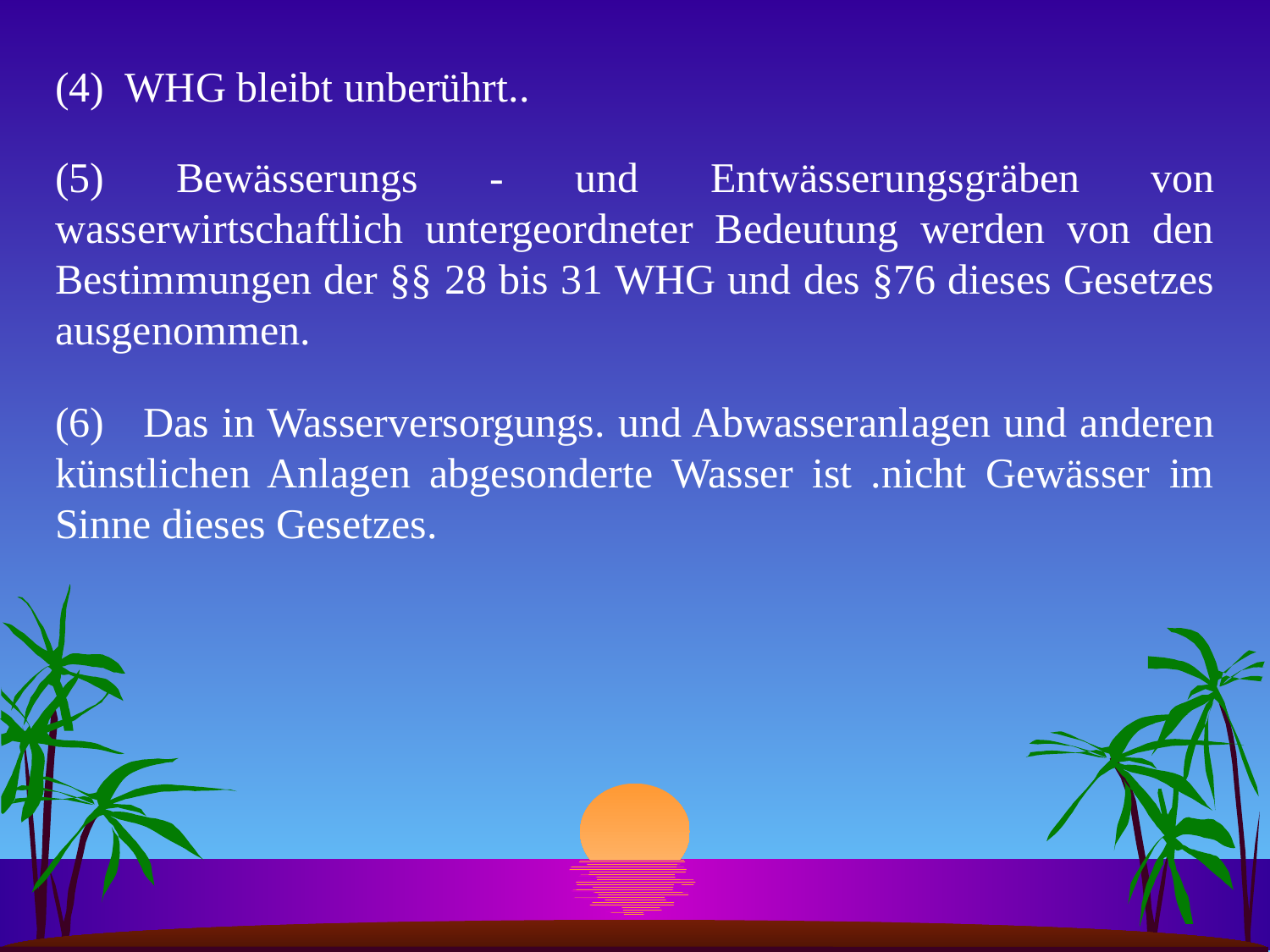

(4)  WHG bleibt unberührt..
(5) Bewässerungs - und Entwässerungsgräben von wasserwirtschaftlich untergeordneter Bedeutung werden von den Bestimmungen der §§ 28 bis 31 WHG und des §76 dieses Gesetzes ausgenommen.
(6)   Das in Wasserversorgungs. und Abwasseranlagen und anderen künstlichen Anlagen abgesonderte Wasser ist .nicht Gewässer im Sinne dieses Gesetzes.